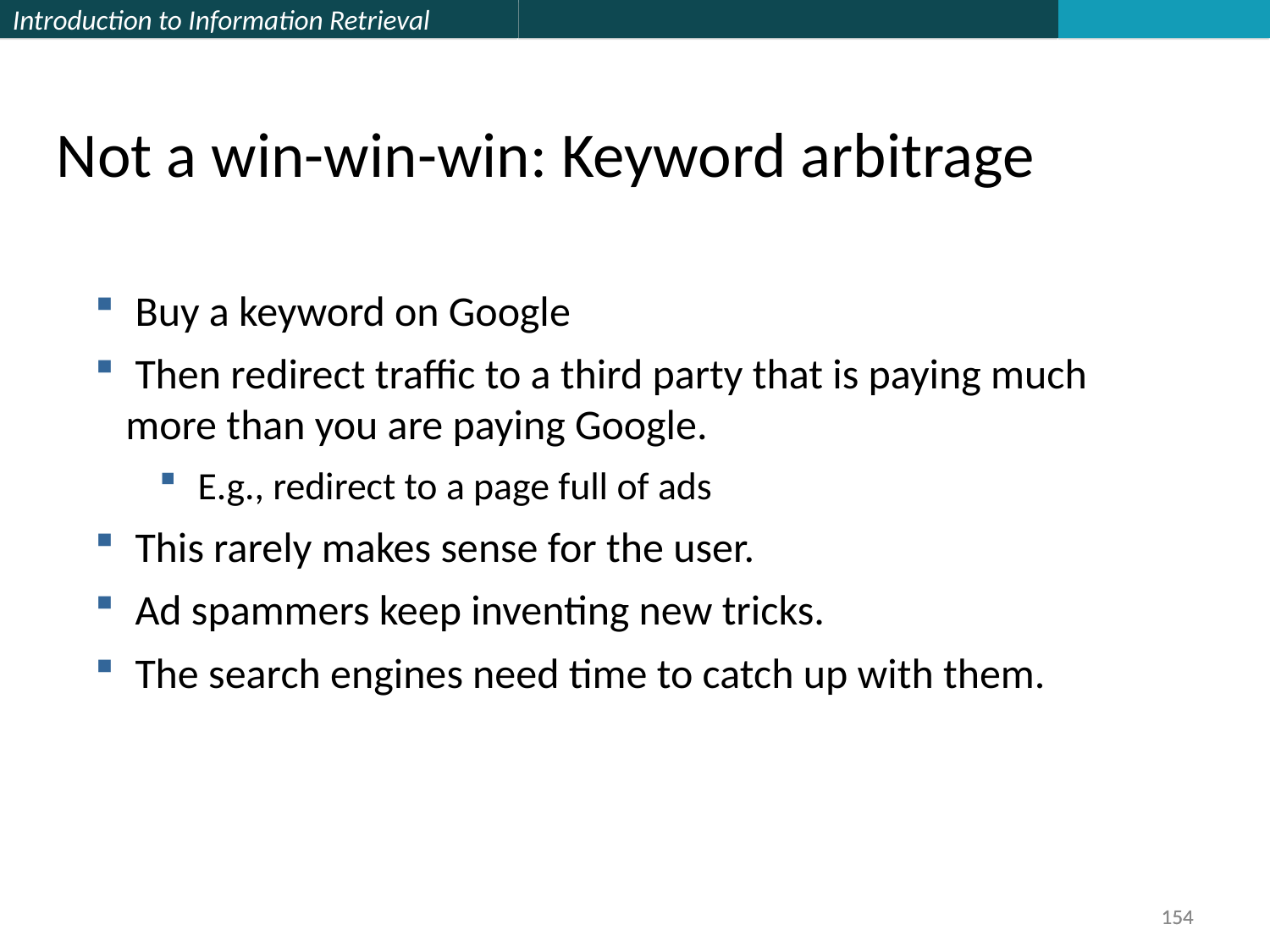

Not a win-win-win: Keyword arbitrage
 Buy a keyword on Google
 Then redirect traffic to a third party that is paying much more than you are paying Google.
 E.g., redirect to a page full of ads
 This rarely makes sense for the user.
 Ad spammers keep inventing new tricks.
 The search engines need time to catch up with them.
154
154